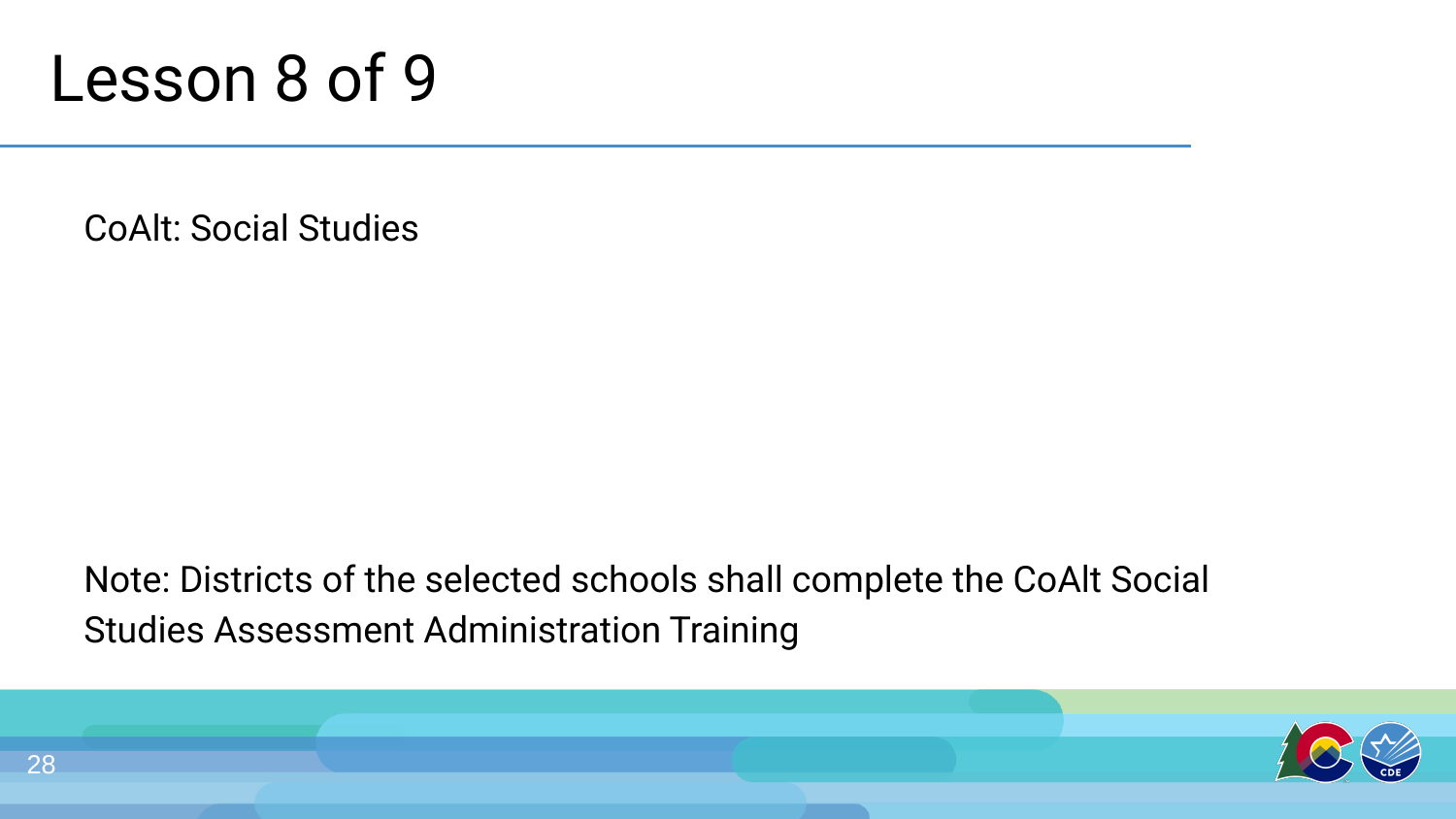

# Lesson 8 of 9
CoAlt: Social Studies

Note: Districts of the selected schools shall complete the CoAlt Social Studies Assessment Administration Training